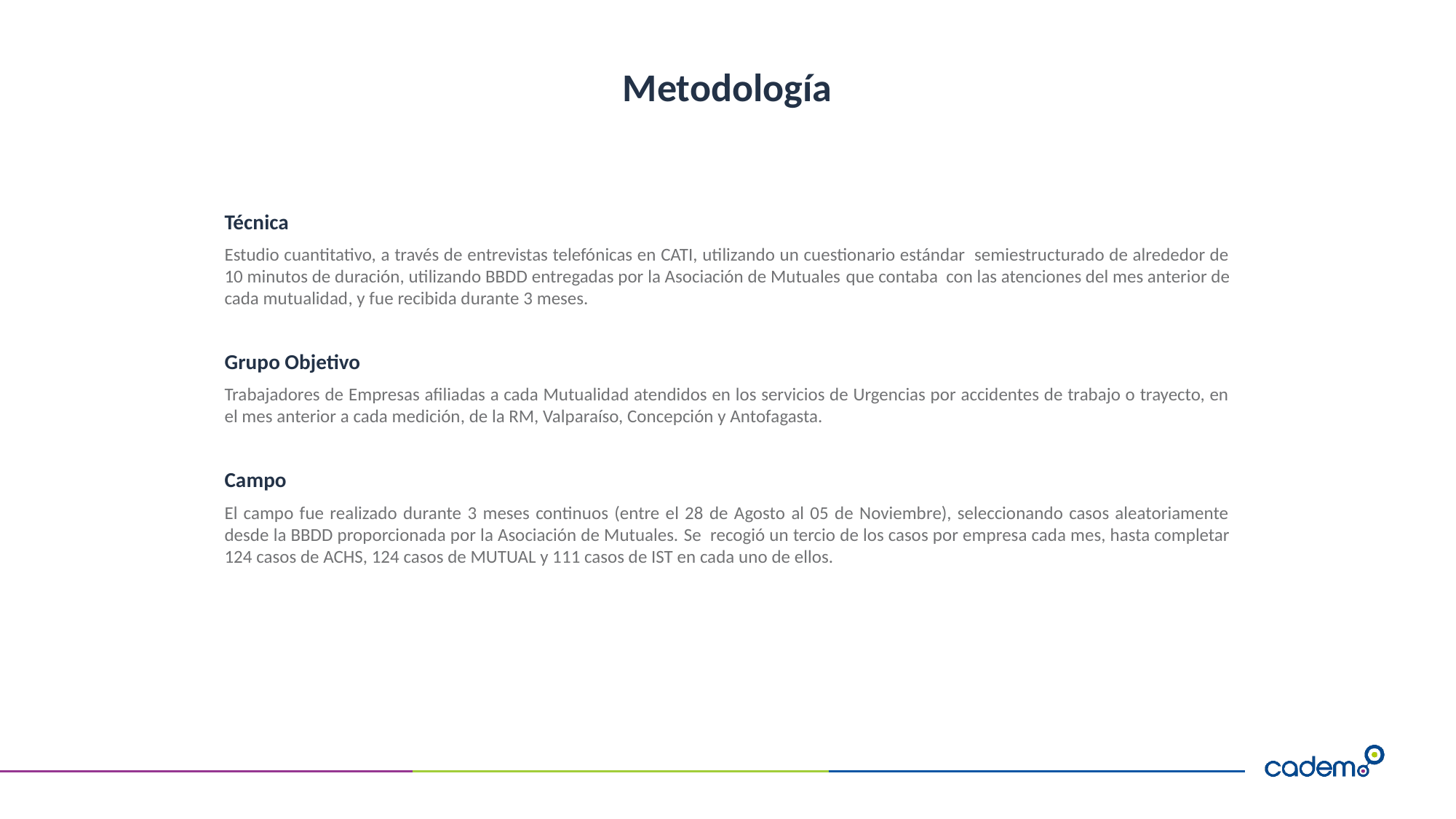

# Metodología
Técnica
Estudio cuantitativo, a través de entrevistas telefónicas en CATI, utilizando un cuestionario estándar  semiestructurado de alrededor de 10 minutos de duración, utilizando BBDD entregadas por la Asociación de Mutuales que contaba  con las atenciones del mes anterior de cada mutualidad, y fue recibida durante 3 meses.

Grupo Objetivo
Trabajadores de Empresas afiliadas a cada Mutualidad atendidos en los servicios de Urgencias por accidentes de trabajo o trayecto, en el mes anterior a cada medición, de la RM, Valparaíso, Concepción y Antofagasta.

Campo
El campo fue realizado durante 3 meses continuos (entre el 28 de Agosto al 05 de Noviembre), seleccionando casos aleatoriamente desde la BBDD proporcionada por la Asociación de Mutuales. Se  recogió un tercio de los casos por empresa cada mes, hasta completar 124 casos de ACHS, 124 casos de MUTUAL y 111 casos de IST en cada uno de ellos.